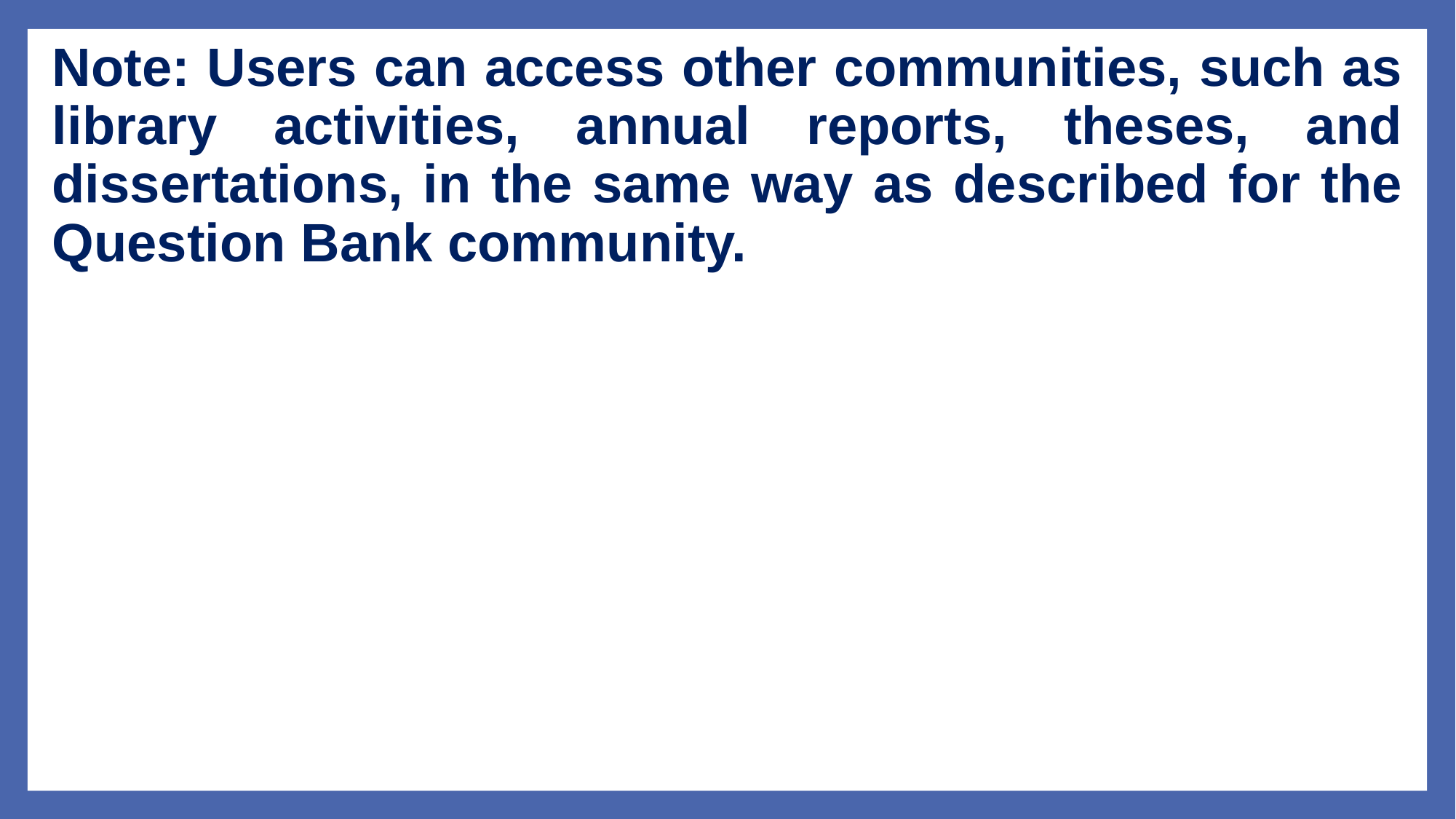

# Note: Users can access other communities, such as library activities, annual reports, theses, and dissertations, in the same way as described for the Question Bank community.